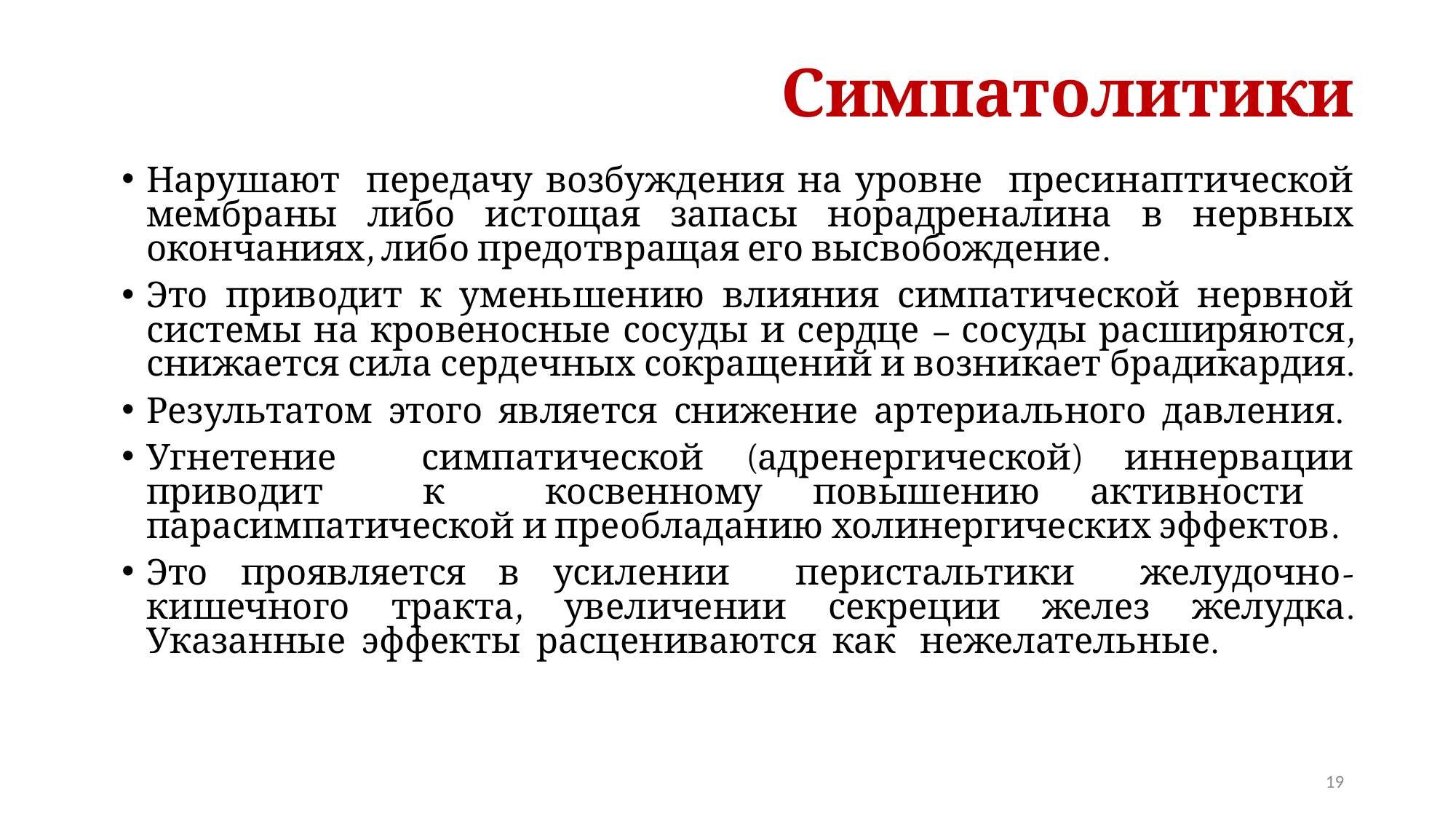

# Симпатолитики
Нарушают  передачу возбуждения на уровне  пресинаптической мембраны либо истощая запасы норадреналина в нервных окончаниях, либо предотвращая его высвобождение.
Это приводит к уменьшению влияния симпатической нервной системы на кровеносные сосуды и сердце – сосуды расширяются, снижается сила сердечных сокращений и возникает брадикардия.
Результатом  этого  является  снижение  артериального  давления.
Угнетение  симпатической (адренергической) иннервации приводит  к  косвенному повышению активности  парасимпатической и преобладанию холинергических эффектов.
Это проявляется в усилении  перистальтики  желудочно-кишечного тракта, увеличении секреции желез желудка. Указанные  эффекты  расцениваются  как   нежелательные.
19